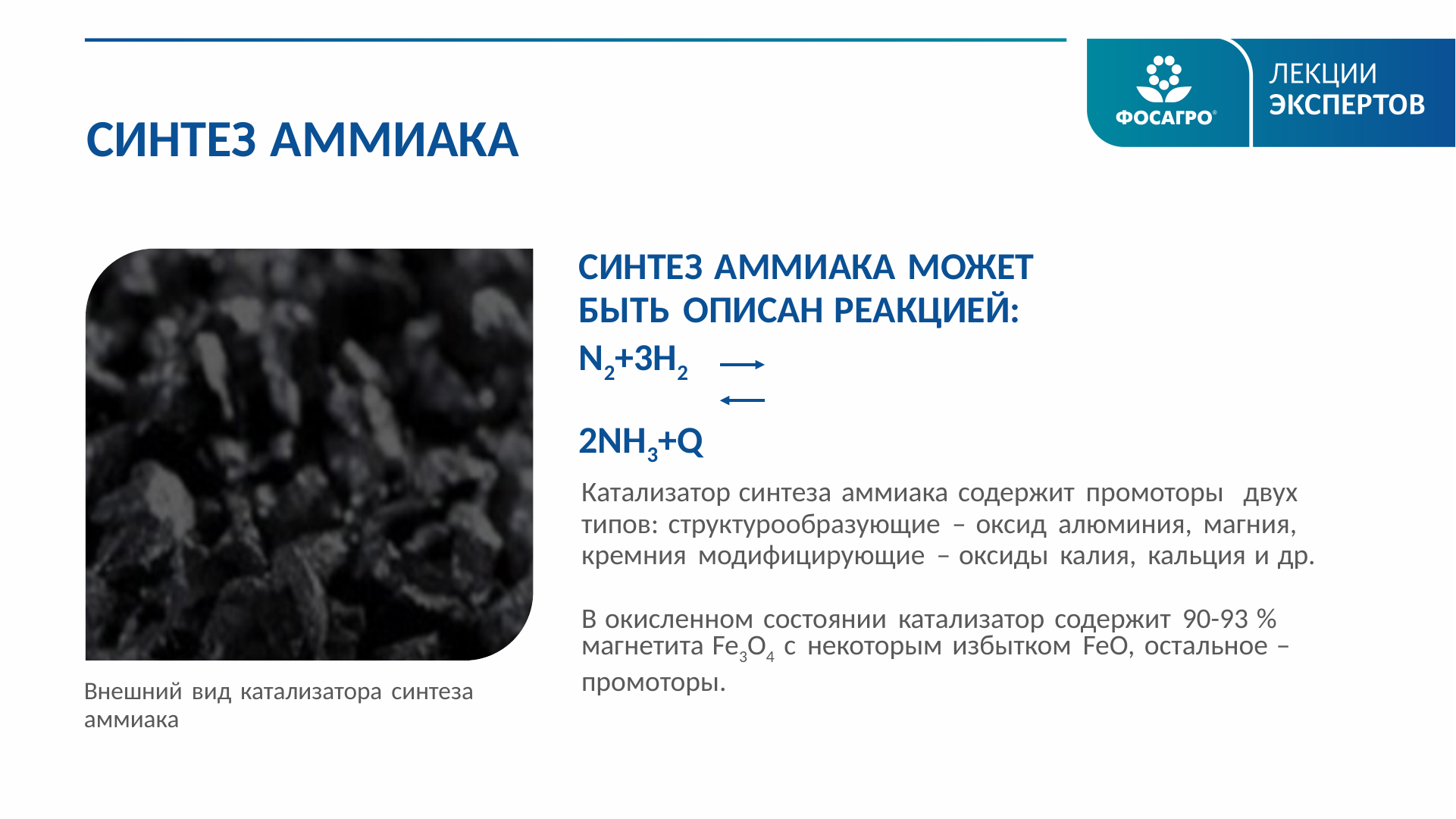

СИНТЕЗ АММИАКА
СИНТЕЗ АММИАКА МОЖЕТ
БЫТЬ ОПИСАН РЕАКЦИЕЙ:

N2+3H2         2NH3+Q
Катализатор синтеза аммиака содержит промоторы  двух типов: структурообразующие – оксид алюминия, магния, кремния модифицирующие – оксиды калия, кальция и др.

В окисленном состоянии катализатор содержит 90-93 % магнетита Fe3O4 с некоторым избытком FeO, остальное – промоторы.
Внешний вид катализатора синтеза аммиака